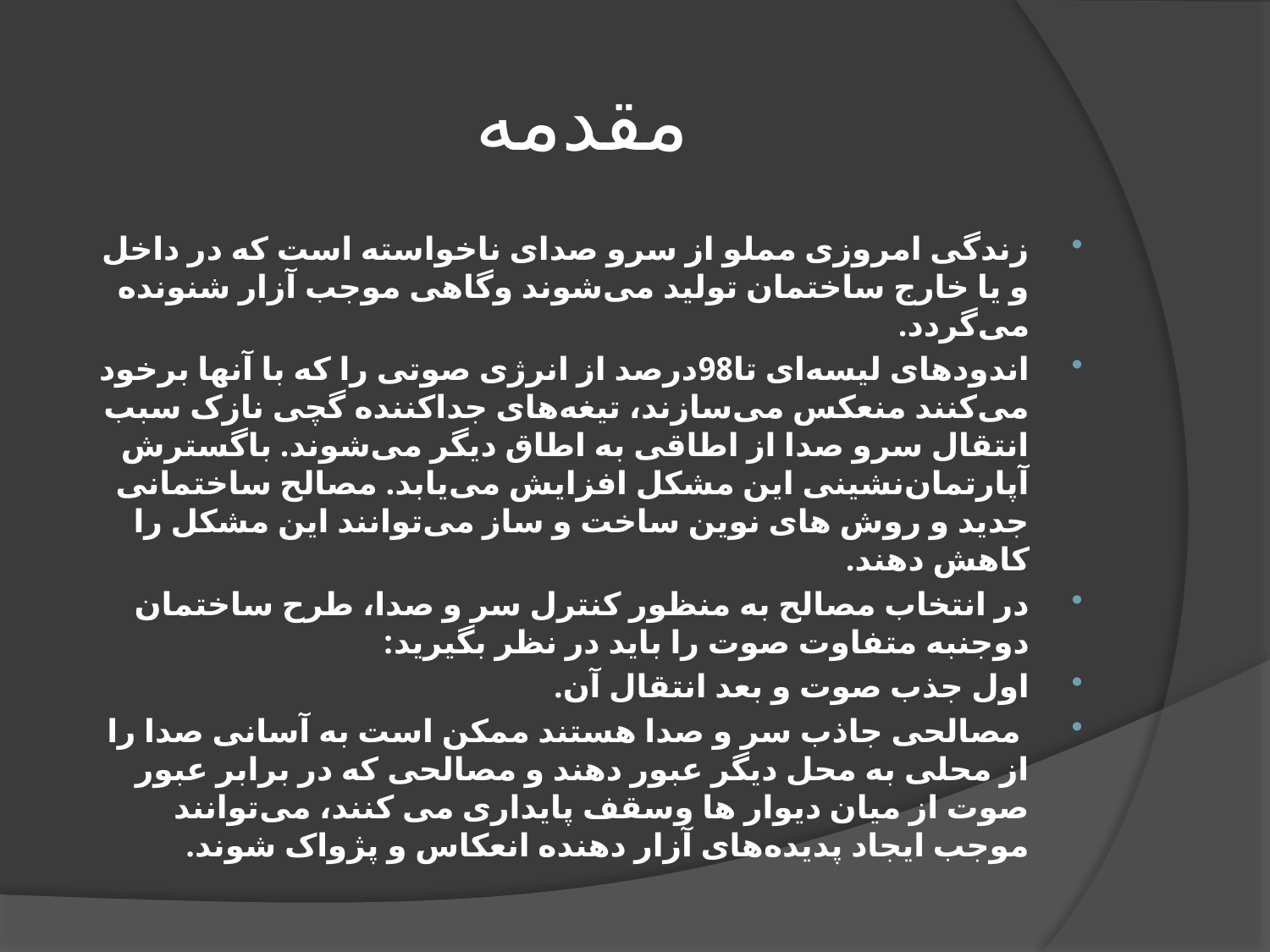

# مقدمه
زندگی امروزی مملو از سرو صدای ناخواسته است که در داخل و یا خارج ساختمان تولید می‌شوند وگاهی موجب آزار شنونده می‌گردد.
اندودهای لیسه‌ای تا98درصد از انرژی صوتی را که با آنها برخود می‌کنند منعکس می‌سازند، تیغه‌های جداکننده گچی نازک سبب انتقال سرو صدا از اطاقی به اطاق دیگر می‌شوند. باگسترش آپارتمان‌نشینی این مشکل افزایش می‌یابد. مصالح ساختمانی جدید و روش های نوین ساخت و ساز می‌توانند این مشکل را کاهش دهند.
در انتخاب مصالح به منظور کنترل سر و صدا، طرح ساختمان دوجنبه متفاوت صوت را باید در نظر بگیرید:
اول جذب صوت و بعد انتقال آن.
 مصالحی جاذب سر و صدا هستند ممکن است به آسانی صدا را از محلی به محل دیگر عبور دهند و مصالحی که در برابر عبور صوت از میان دیوار ها وسقف پایداری می کنند، می‌توانند موجب ایجاد پدیده‌های آزار دهنده انعکاس و پژواک شوند.